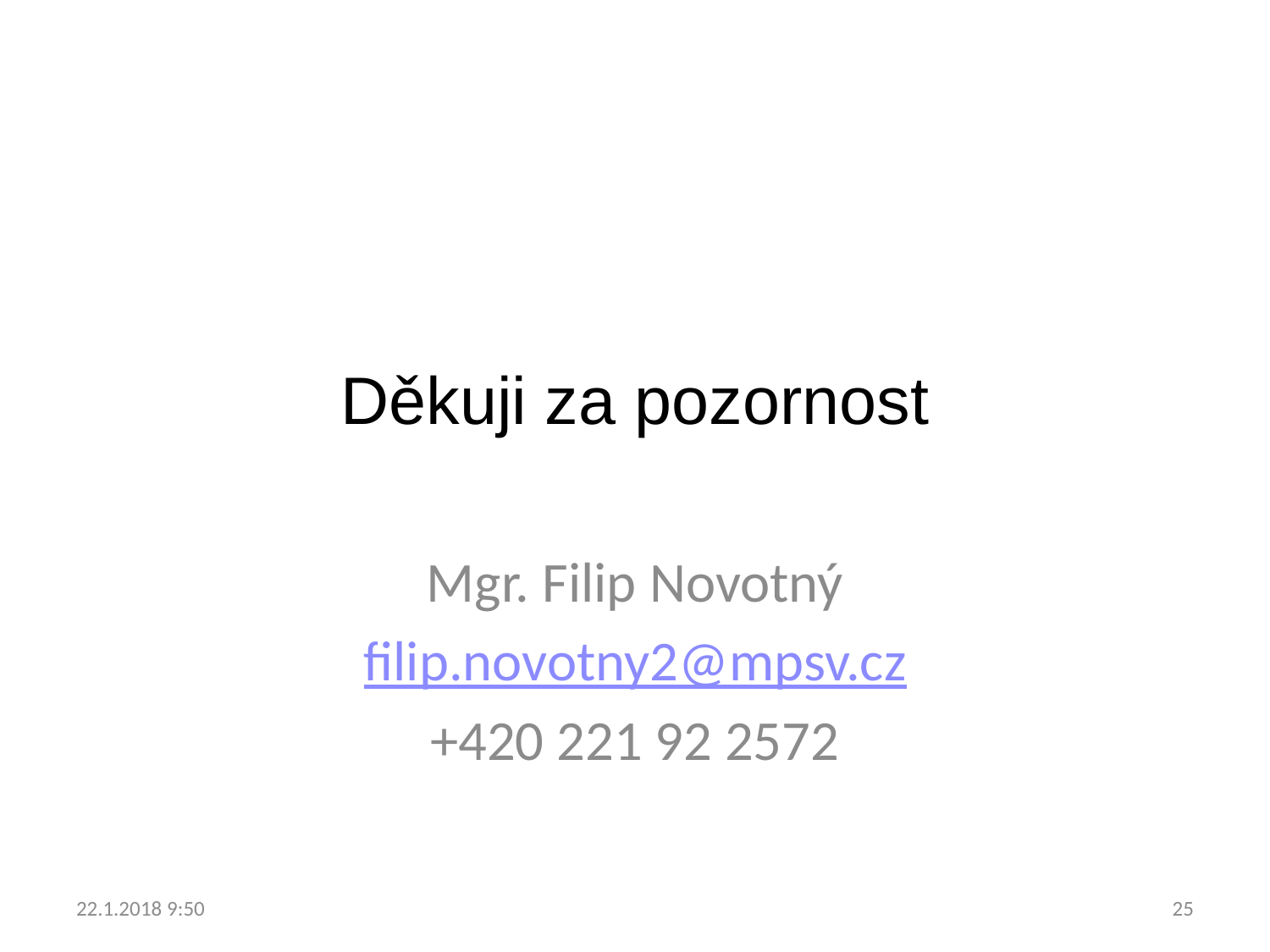

# Děkuji za pozornost
Mgr. Filip Novotný
filip.novotny2@mpsv.cz
+420 221 92 2572

22.1.2018 9:50
25